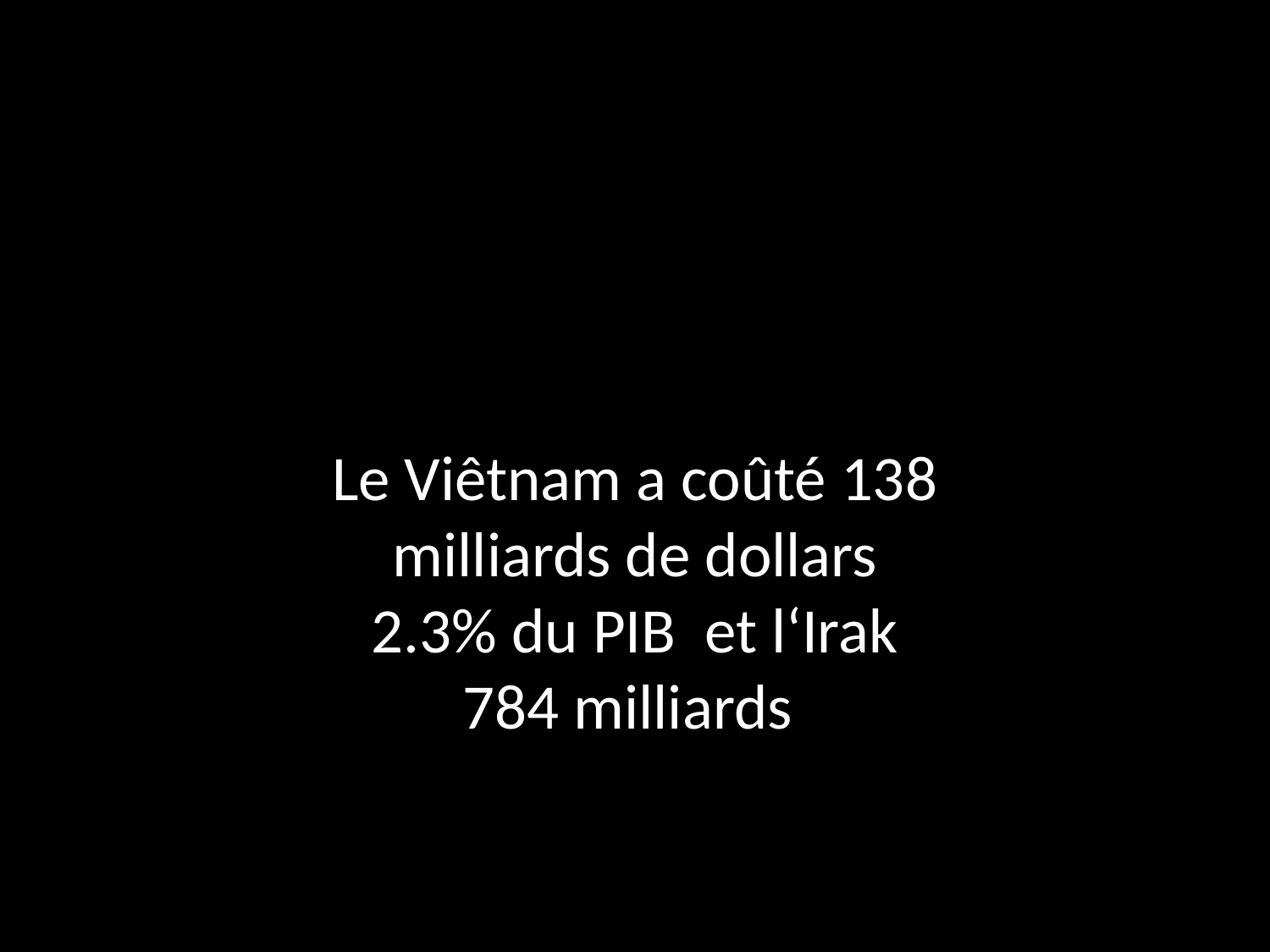

Le Viêtnam a coûté 138 milliards de dollars 2.3% du PIB  et l‘Irak 784 milliards